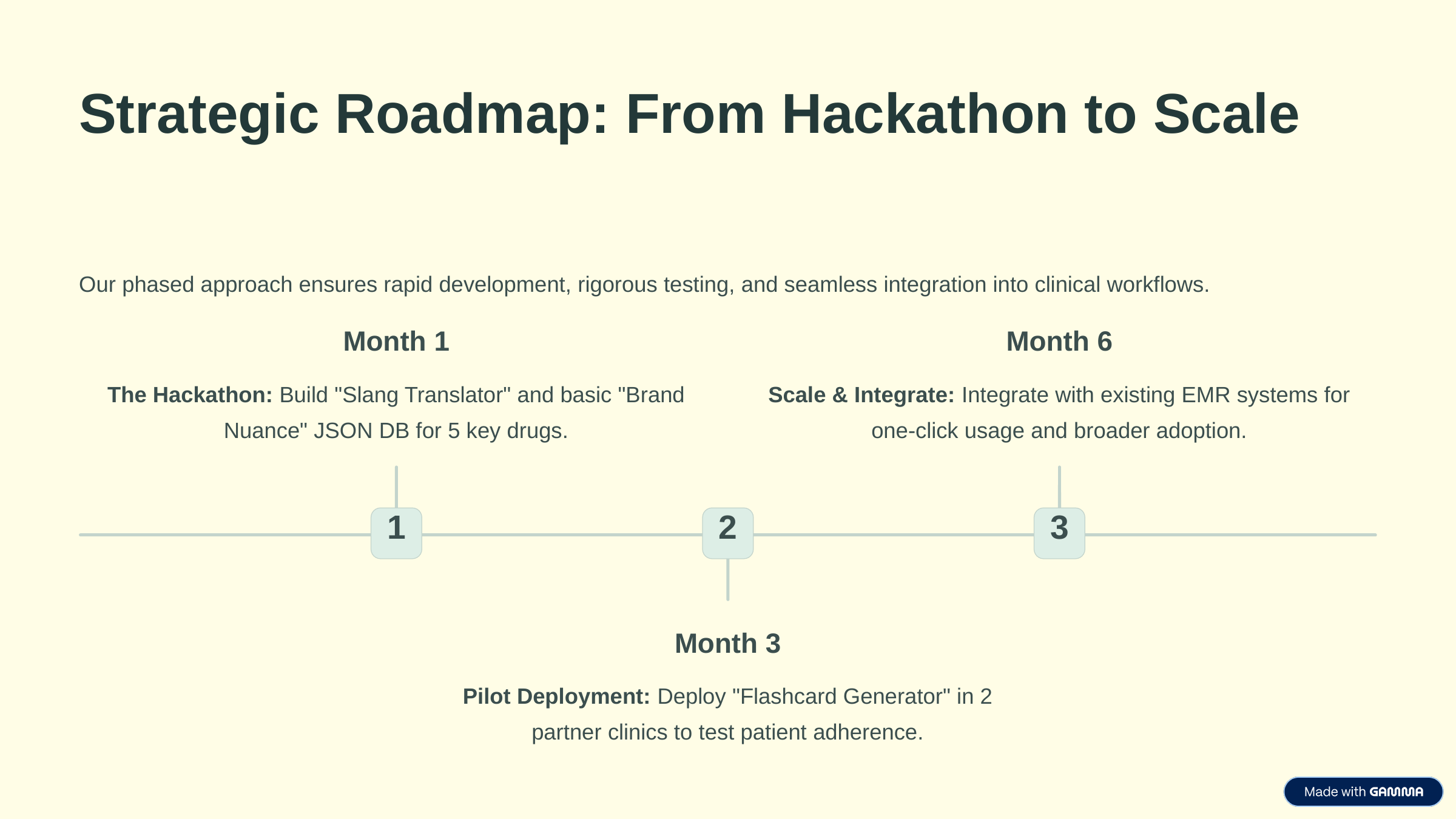

Strategic Roadmap: From Hackathon to Scale
Our phased approach ensures rapid development, rigorous testing, and seamless integration into clinical workflows.
Month 1
Month 6
The Hackathon: Build "Slang Translator" and basic "Brand Nuance" JSON DB for 5 key drugs.
Scale & Integrate: Integrate with existing EMR systems for one-click usage and broader adoption.

1
2
3

Month 3
Pilot Deployment: Deploy "Flashcard Generator" in 2 partner clinics to test patient adherence.